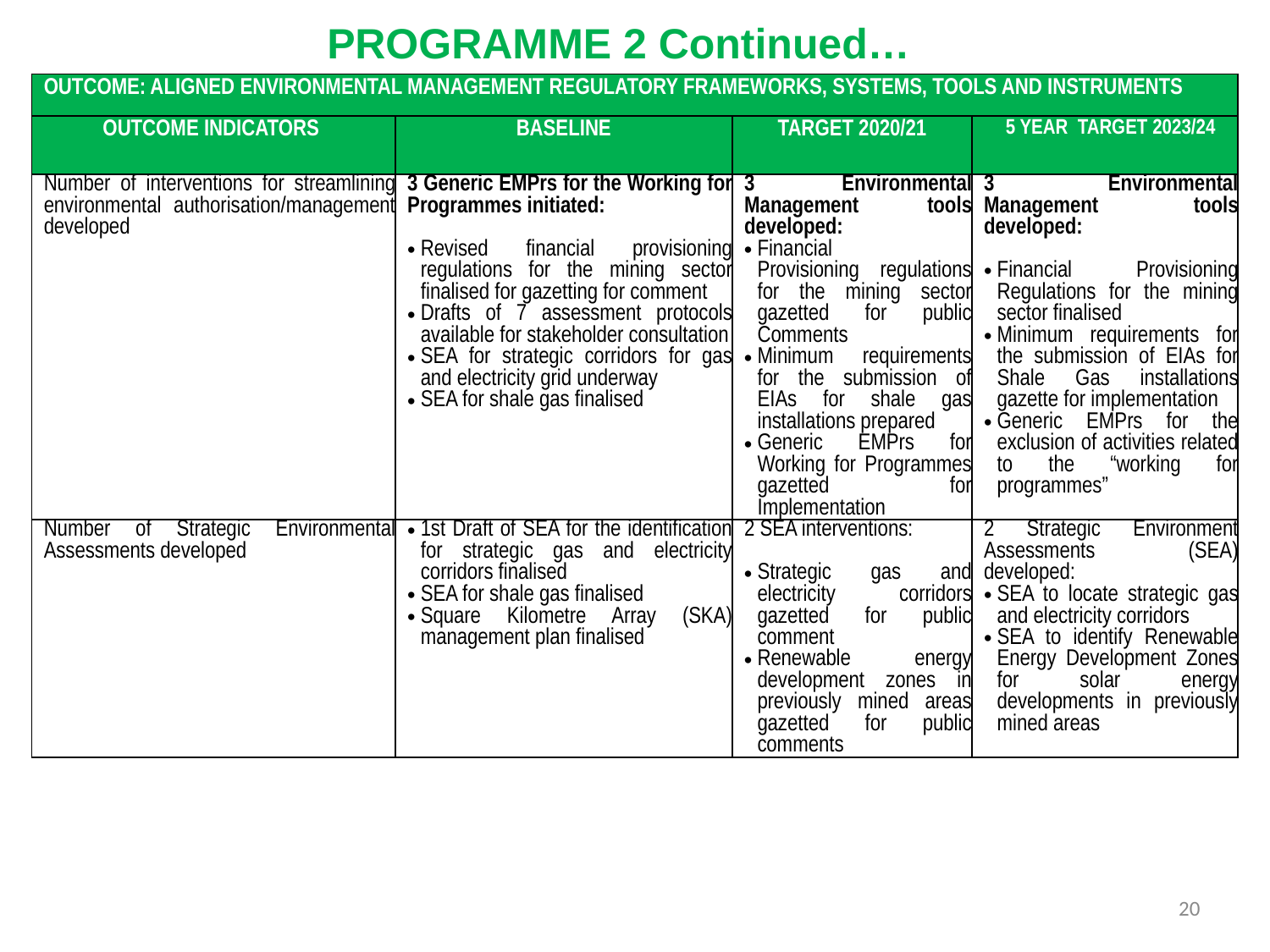

PROGRAMME 2 Continued…
| OUTCOME: ALIGNED ENVIRONMENTAL MANAGEMENT REGULATORY FRAMEWORKS, SYSTEMS, TOOLS AND INSTRUMENTS |  |  |  |
| --- | --- | --- | --- |
| OUTCOME INDICATORS | BASELINE | TARGET 2020/21 | 5 YEAR TARGET 2023/24 |
| Number of interventions for streamlining environmental authorisation/management developed | 3 Generic EMPrs for the Working for Programmes initiated: Revised financial provisioning regulations for the mining sector finalised for gazetting for comment Drafts of 7 assessment protocols available for stakeholder consultation SEA for strategic corridors for gas and electricity grid underway SEA for shale gas finalised | 3 Environmental Management tools developed: Financial Provisioning regulations for the mining sector gazetted for public Comments Minimum requirements for the submission of EIAs for shale gas installations prepared Generic EMPrs for Working for Programmes gazetted for Implementation | 3 Environmental Management tools developed: Financial Provisioning Regulations for the mining sector finalised Minimum requirements for the submission of EIAs for Shale Gas installations gazette for implementation Generic EMPrs for the exclusion of activities related to the “working for programmes” |
| Number of Strategic Environmental Assessments developed | 1st Draft of SEA for the identification for strategic gas and electricity corridors finalised SEA for shale gas finalised Square Kilometre Array (SKA) management plan finalised | 2 SEA interventions: Strategic gas and electricity corridors gazetted for public comment Renewable energy development zones in previously mined areas gazetted for public comments | 2 Strategic Environment Assessments (SEA) developed: SEA to locate strategic gas and electricity corridors SEA to identify Renewable Energy Development Zones for solar energy developments in previously mined areas |
20